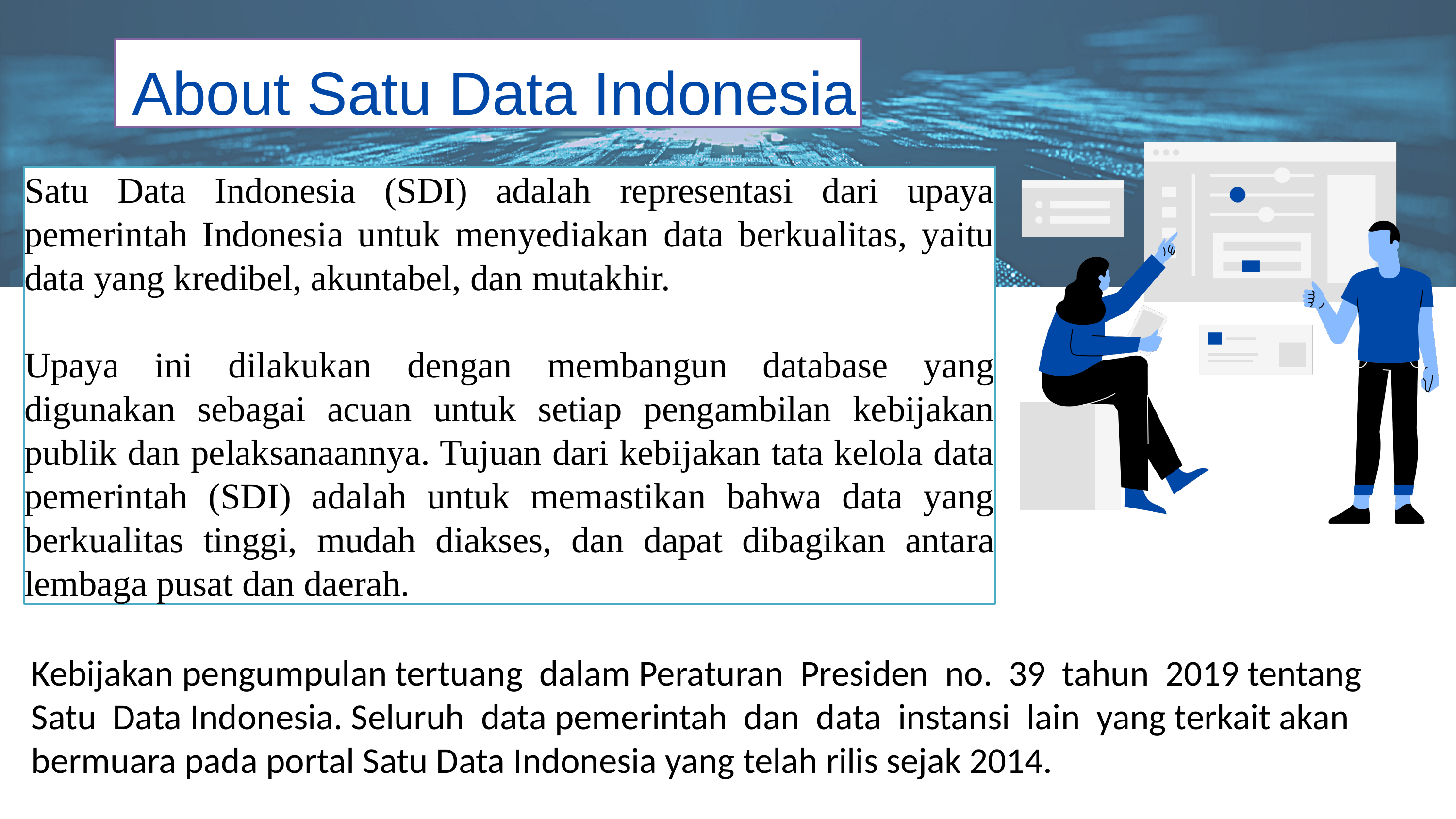

About Satu Data Indonesia

Satu Data Indonesia (SDI) adalah representasi dari upaya pemerintah Indonesia untuk menyediakan data berkualitas, yaitu data yang kredibel, akuntabel, dan mutakhir.

Upaya ini dilakukan dengan membangun database yang digunakan sebagai acuan untuk setiap pengambilan kebijakan publik dan pelaksanaannya. Tujuan dari kebijakan tata kelola data pemerintah (SDI) adalah untuk memastikan bahwa data yang berkualitas tinggi, mudah diakses, dan dapat dibagikan antara lembaga pusat dan daerah.
Kebijakan pengumpulan tertuang  dalam Peraturan  Presiden  no.  39  tahun  2019 tentang Satu  Data Indonesia. Seluruh  data pemerintah  dan  data  instansi  lain  yang terkait akan bermuara pada portal Satu Data Indonesia yang telah rilis sejak 2014.